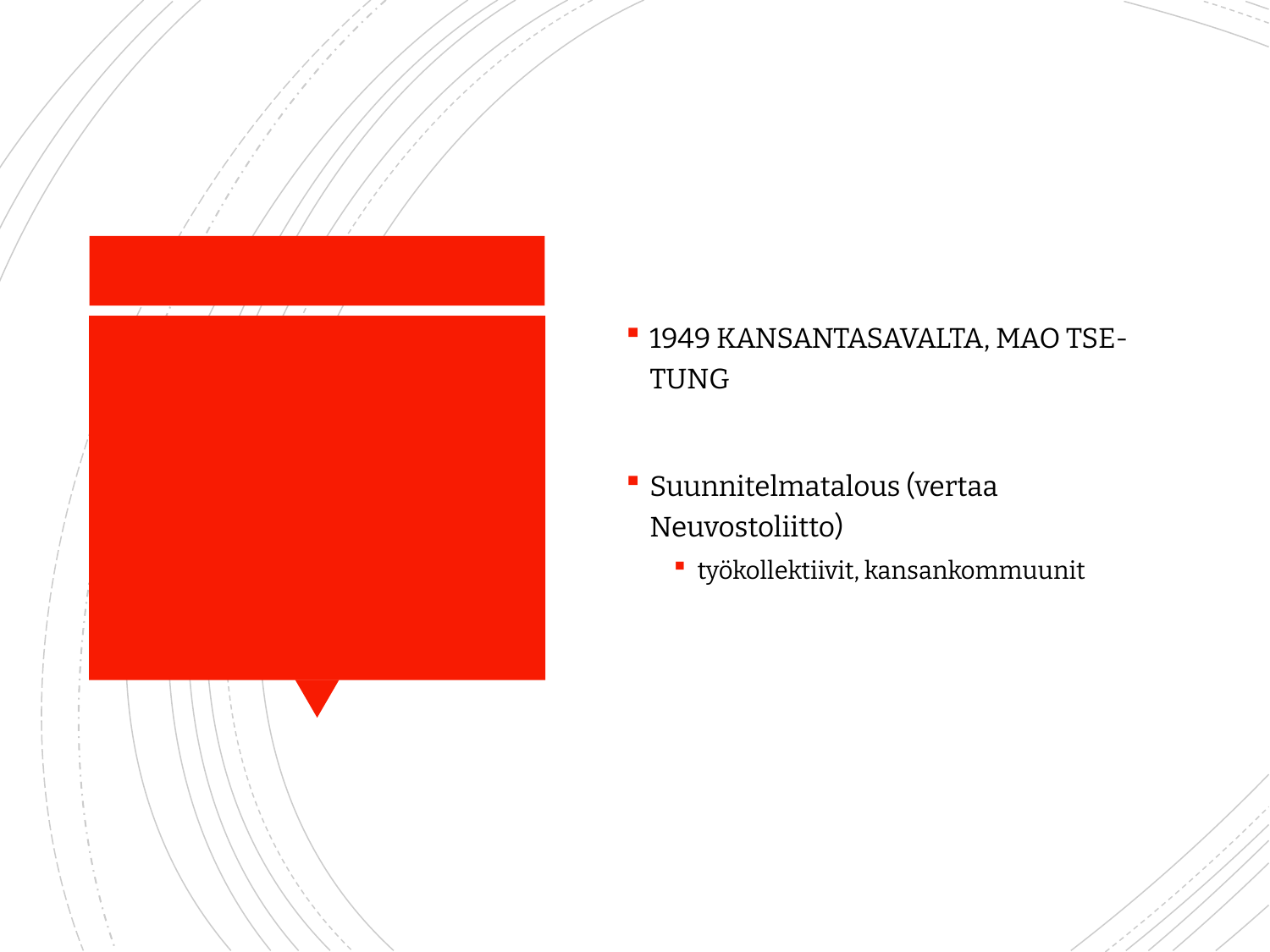

1949 KANSANTASAVALTA, MAO TSE-TUNG

Suunnitelmatalous (vertaa Neuvostoliitto)
työkollektiivit, kansankommuunit

#